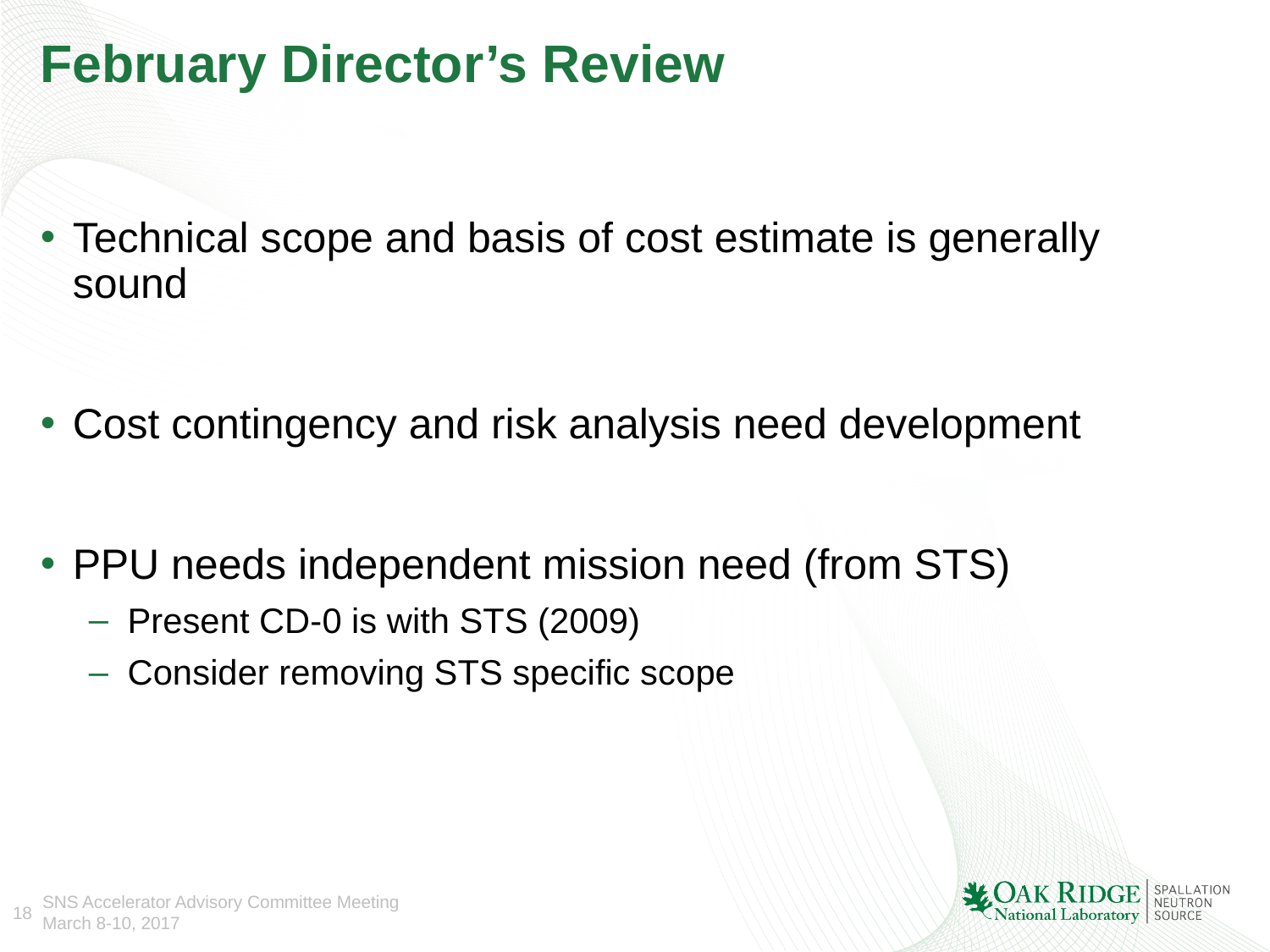

# February Director’s Review
Technical scope and basis of cost estimate is generally sound

Cost contingency and risk analysis need development

PPU needs independent mission need (from STS)
Present CD-0 is with STS (2009)
Consider removing STS specific scope